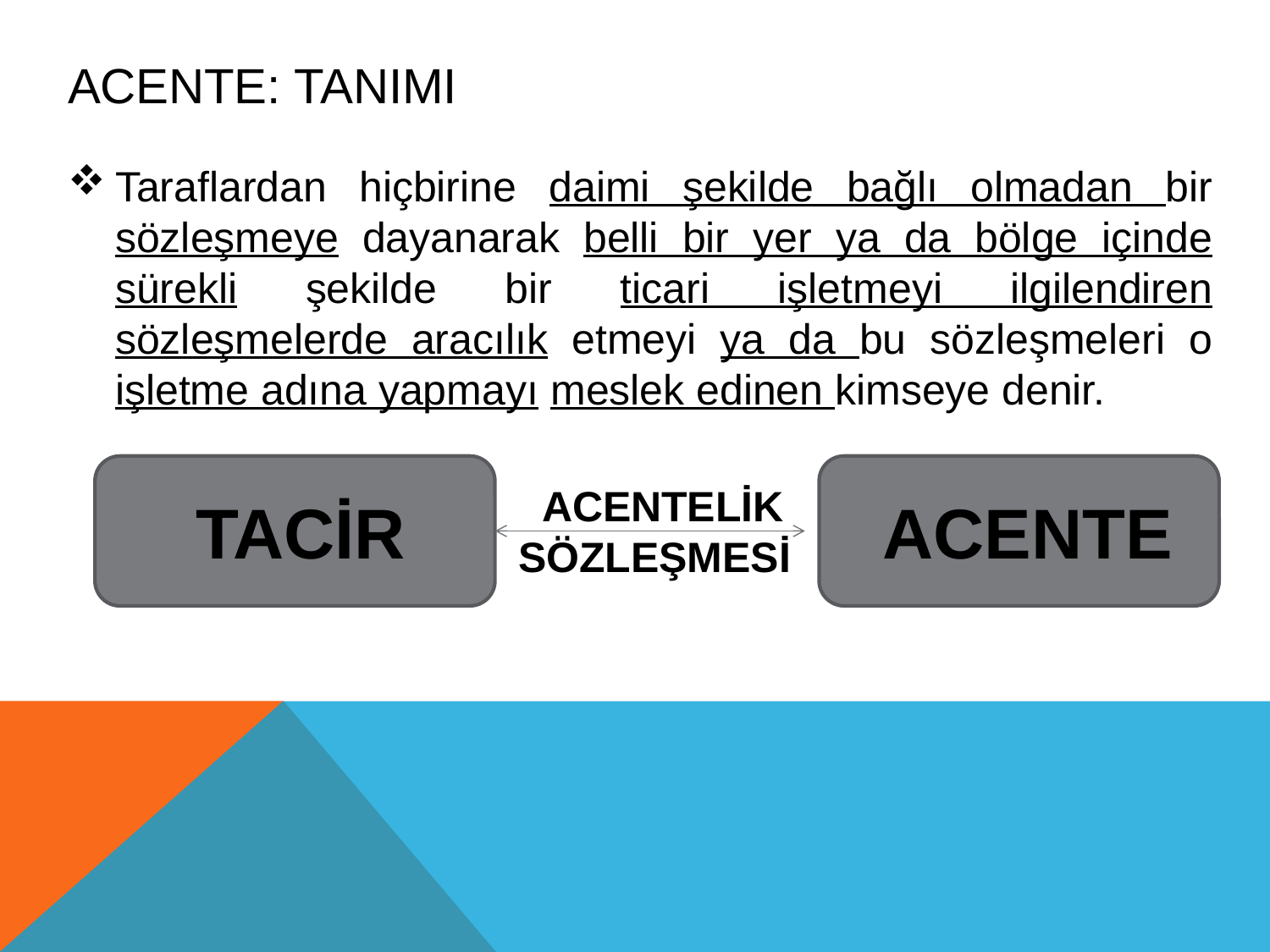

# ACENTE: TANIMI
Taraflardan hiçbirine daimi şekilde bağlı olmadan bir sözleşmeye dayanarak belli bir yer ya da bölge içinde sürekli şekilde bir ticari işletmeyi ilgilendiren sözleşmelerde aracılık etmeyi ya da bu sözleşmeleri o işletme adına yapmayı meslek edinen kimseye denir.

  ACENTELİK
SÖZLEŞMESİ
TACİR
ACENTE